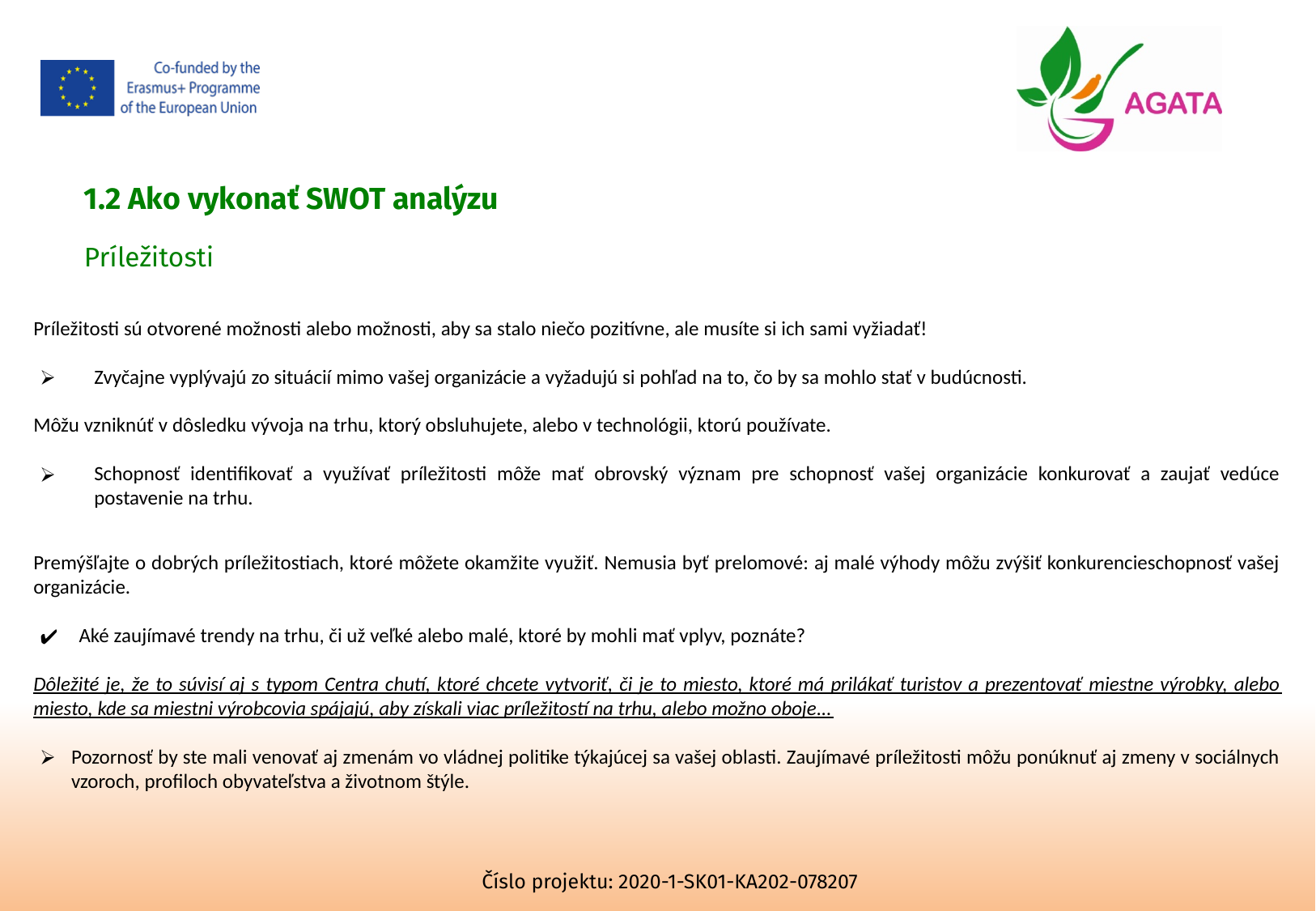

1.2 Ako vykonať SWOT analýzu
Príležitosti

Príležitosti sú otvorené možnosti alebo možnosti, aby sa stalo niečo pozitívne, ale musíte si ich sami vyžiadať!

Zvyčajne vyplývajú zo situácií mimo vašej organizácie a vyžadujú si pohľad na to, čo by sa mohlo stať v budúcnosti.

Môžu vzniknúť v dôsledku vývoja na trhu, ktorý obsluhujete, alebo v technológii, ktorú používate.

Schopnosť identifikovať a využívať príležitosti môže mať obrovský význam pre schopnosť vašej organizácie konkurovať a zaujať vedúce postavenie na trhu.

Premýšľajte o dobrých príležitostiach, ktoré môžete okamžite využiť. Nemusia byť prelomové: aj malé výhody môžu zvýšiť konkurencieschopnosť vašej organizácie.

Aké zaujímavé trendy na trhu, či už veľké alebo malé, ktoré by mohli mať vplyv, poznáte?

Dôležité je, že to súvisí aj s typom Centra chutí, ktoré chcete vytvoriť, či je to miesto, ktoré má prilákať turistov a prezentovať miestne výrobky, alebo miesto, kde sa miestni výrobcovia spájajú, aby získali viac príležitostí na trhu, alebo možno oboje...

Pozornosť by ste mali venovať aj zmenám vo vládnej politike týkajúcej sa vašej oblasti. Zaujímavé príležitosti môžu ponúknuť aj zmeny v sociálnych vzoroch, profiloch obyvateľstva a životnom štýle.